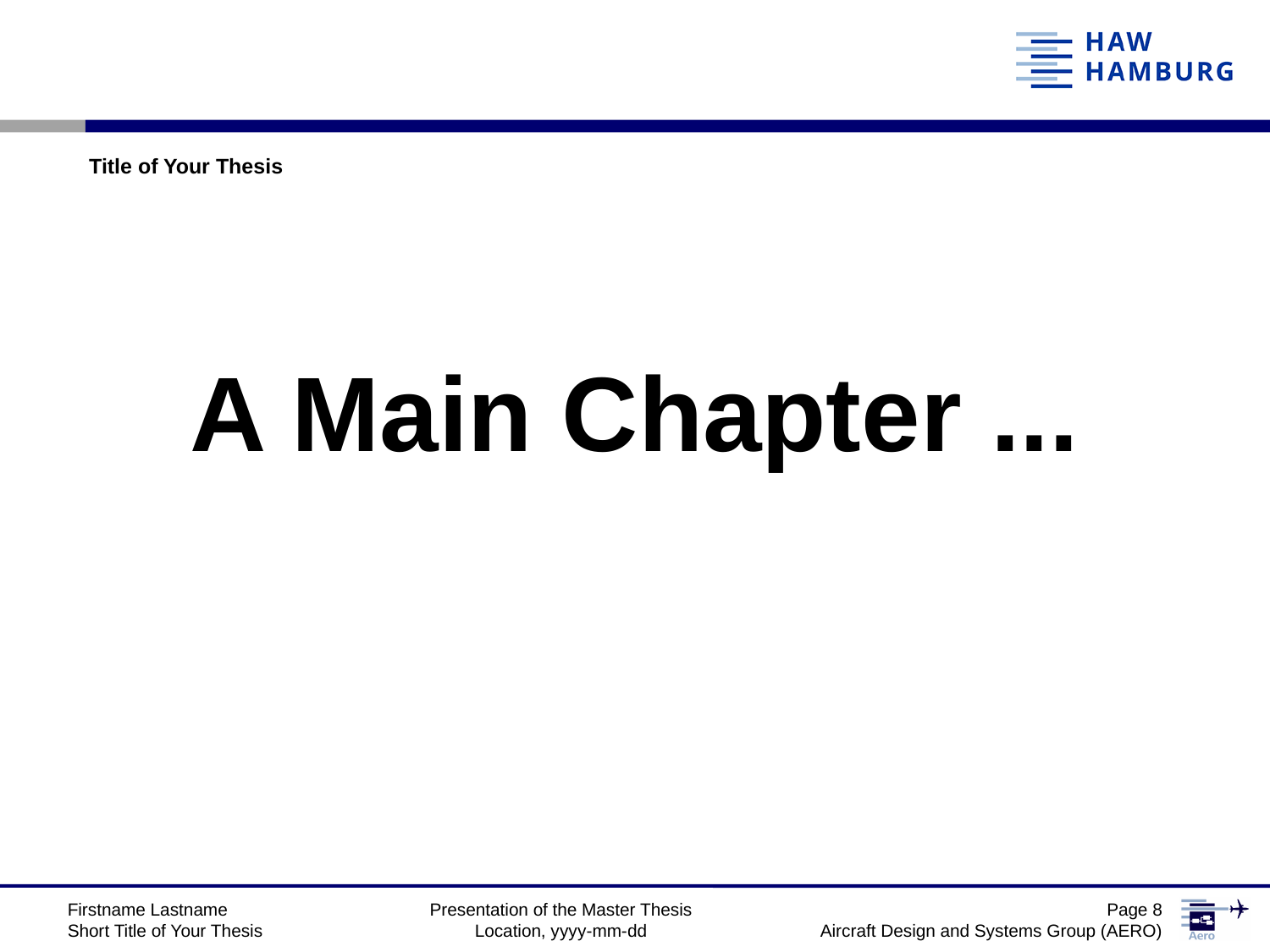

Title of Your Thesis
A Main Chapter ...